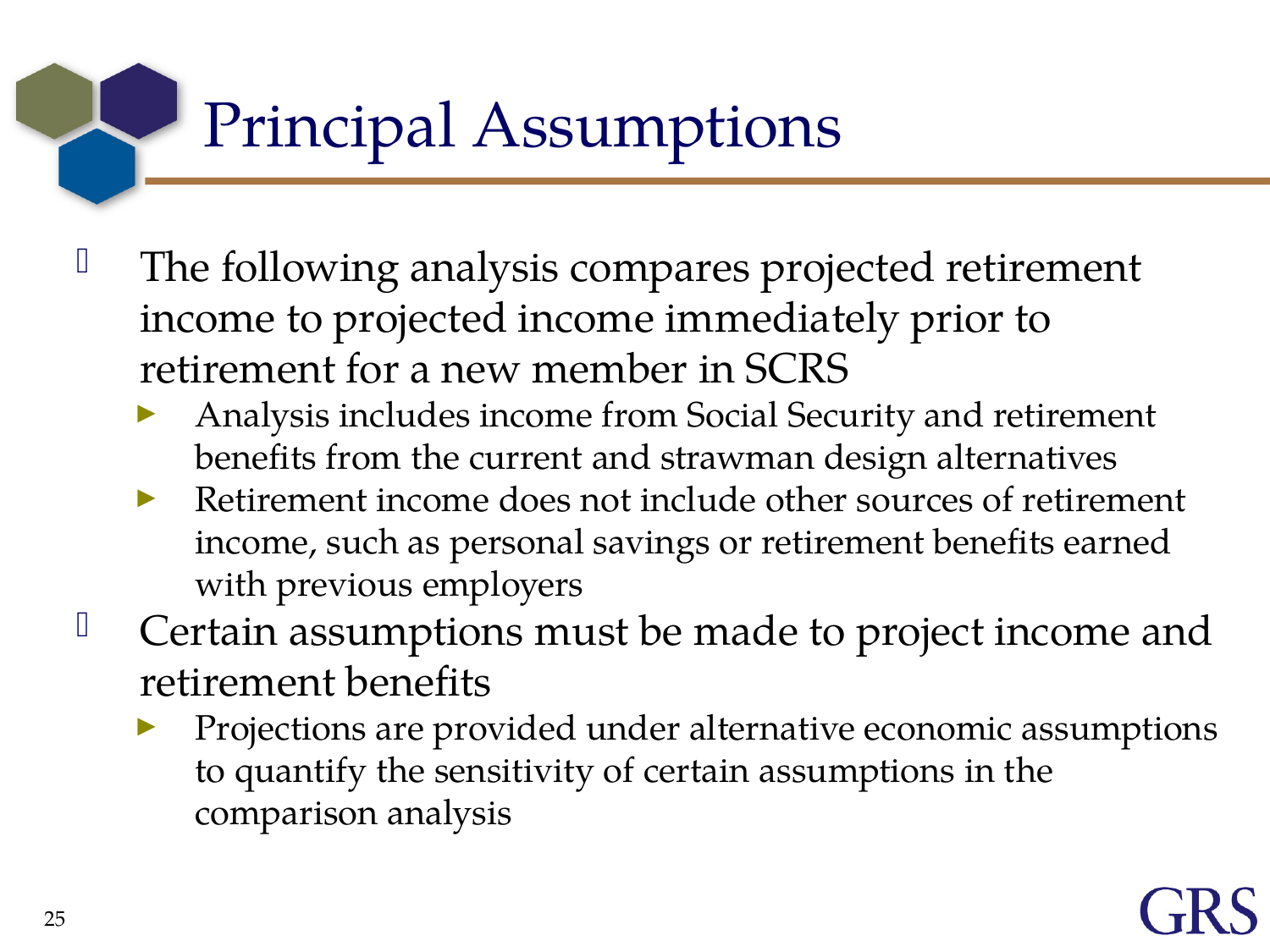

Principal Assumptions
The following analysis compares projected retirement income to projected income immediately prior to retirement for a new member in SCRS
Analysis includes income from Social Security and retirement benefits from the current and strawman design alternatives
Retirement income does not include other sources of retirement income, such as personal savings or retirement benefits earned with previous employers
Certain assumptions must be made to project income and retirement benefits
Projections are provided under alternative economic assumptions to quantify the sensitivity of certain assumptions in the comparison analysis
25